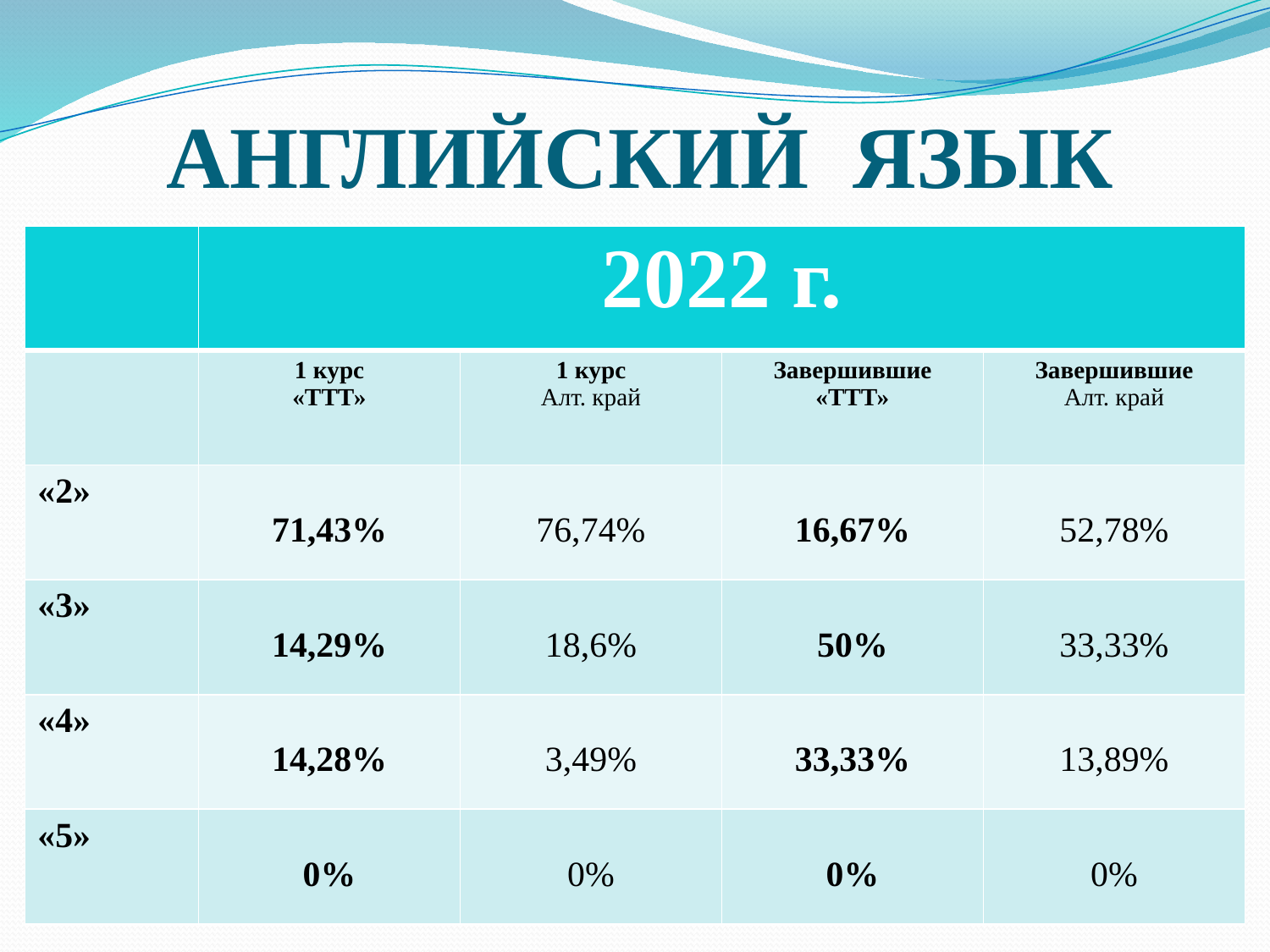

# АНГЛИЙСКИЙ  ЯЗЫК
|  | 2022 г. |  |  |  |
| --- | --- | --- | --- | --- |
|  | 1 курс «ТТТ» | 1 курс Алт. край | Завершившие «ТТТ» | Завершившие Алт. край |
| «2» | 71,43% | 76,74% | 16,67% | 52,78% |
| «3» | 14,29% | 18,6% | 50% | 33,33% |
| «4» | 14,28% | 3,49% | 33,33% | 13,89% |
| «5» | 0% | 0% | 0% | 0% |